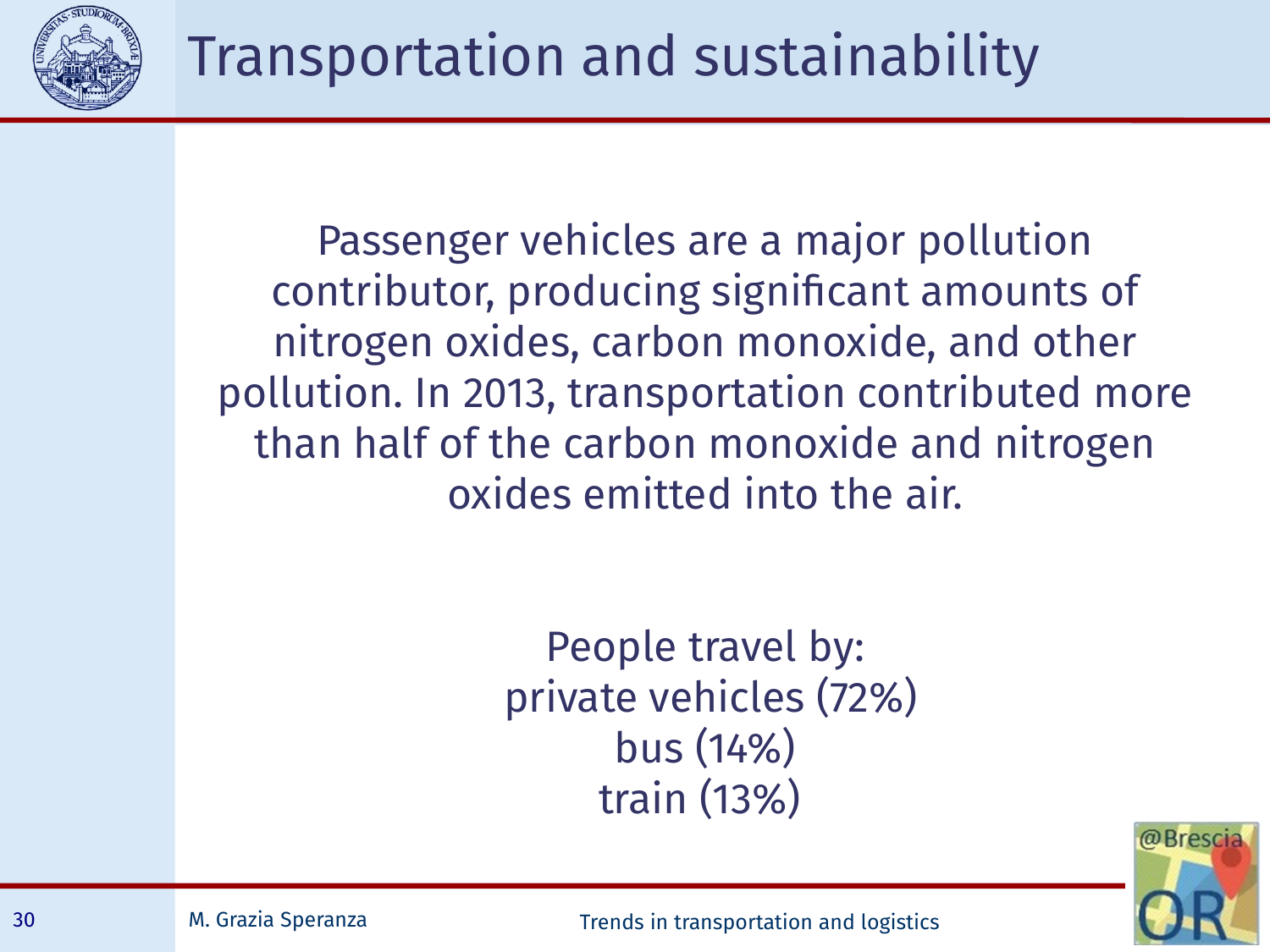

Transportation and sustainability

Passenger vehicles are a major pollution contributor, producing significant amounts of nitrogen oxides, carbon monoxide, and other pollution. In 2013, transportation contributed more than half of the carbon monoxide and nitrogen oxides emitted into the air.

People travel by:
 private vehicles (72%)
bus (14%)
train (13%)

30
Trends in transportation and logistics